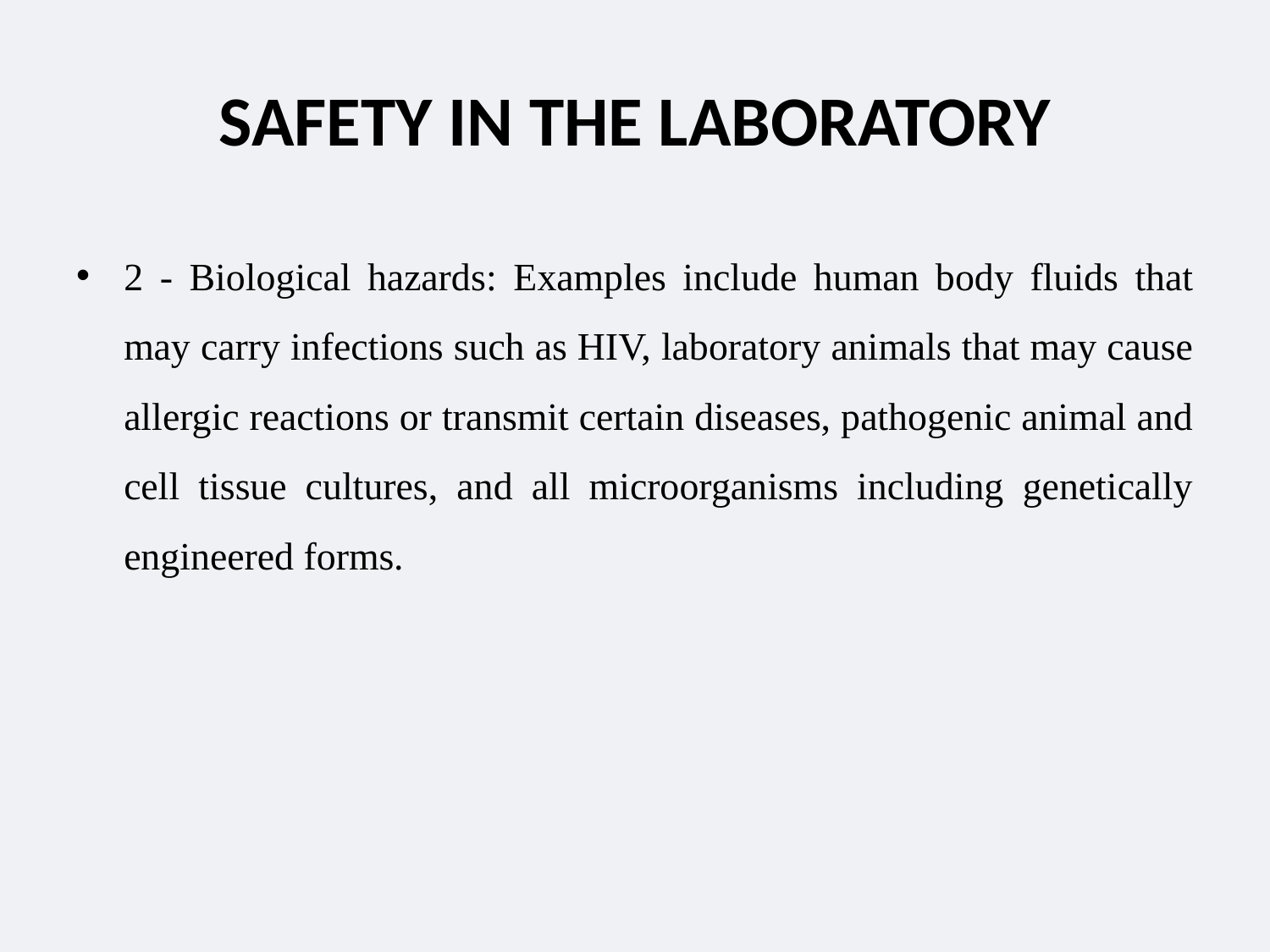

# SAFETY IN THE LABORATORY
2 - Biological hazards: Examples include human body fluids that may carry infections such as HIV, laboratory animals that may cause allergic reactions or transmit certain diseases, pathogenic animal and cell tissue cultures, and all microorganisms including genetically engineered forms.